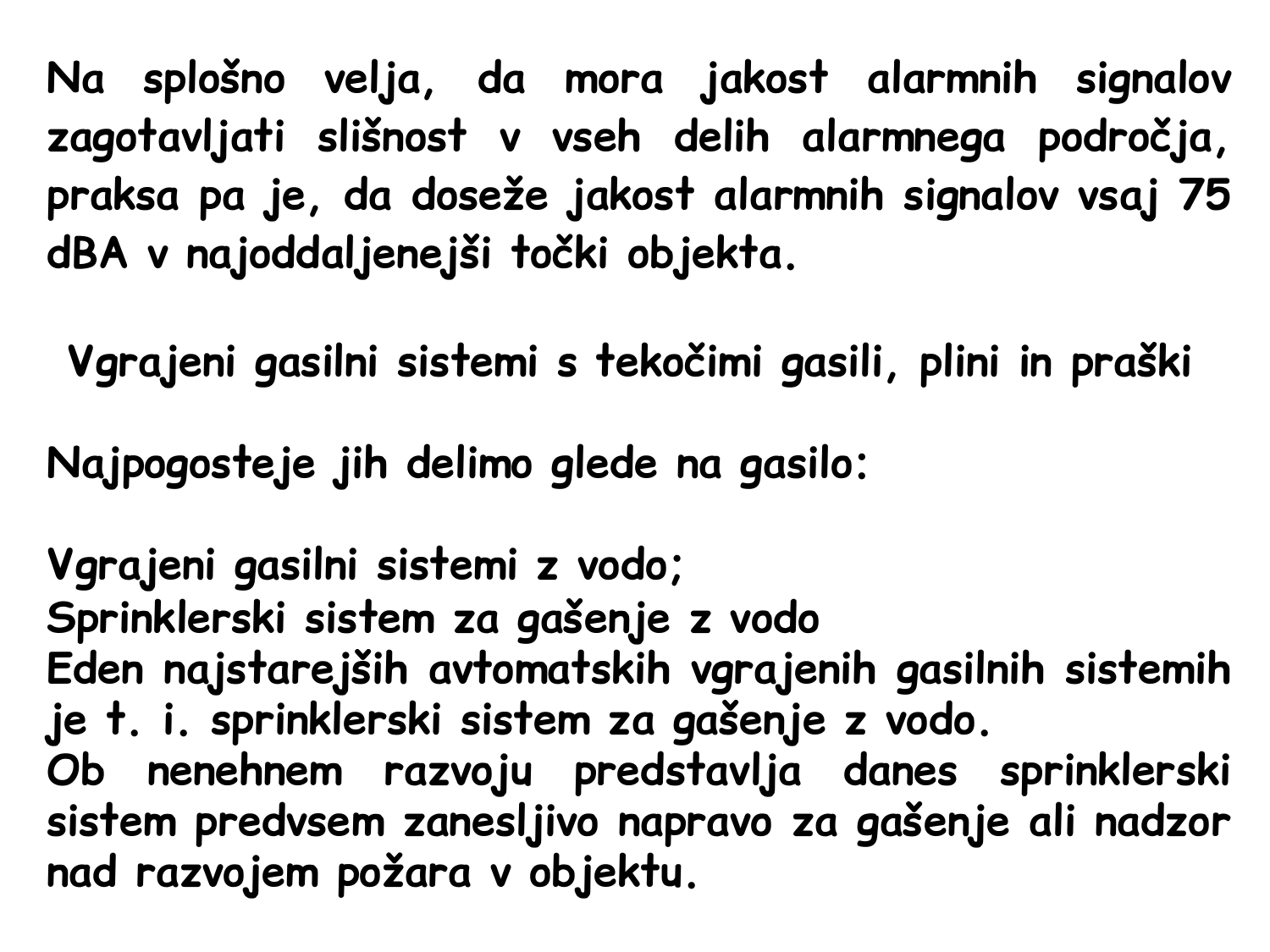

Na splošno velja, da mora jakost alarmnih signalov zagotavljati slišnost v vseh delih alarmnega področja, praksa pa je, da doseže jakost alarmnih signalov vsaj 75 dBA v najoddaljenejši točki objekta.

Vgrajeni gasilni sistemi s tekočimi gasili, plini in praški

Najpogosteje jih delimo glede na gasilo:

Vgrajeni gasilni sistemi z vodo;
Sprinklerski sistem za gašenje z vodo
Eden najstarejših avtomatskih vgrajenih gasilnih sistemih je t. i. sprinklerski sistem za gašenje z vodo.
Ob nenehnem razvoju predstavlja danes sprinklerski sistem predvsem zanesljivo napravo za gašenje ali nadzor nad razvojem požara v objektu.